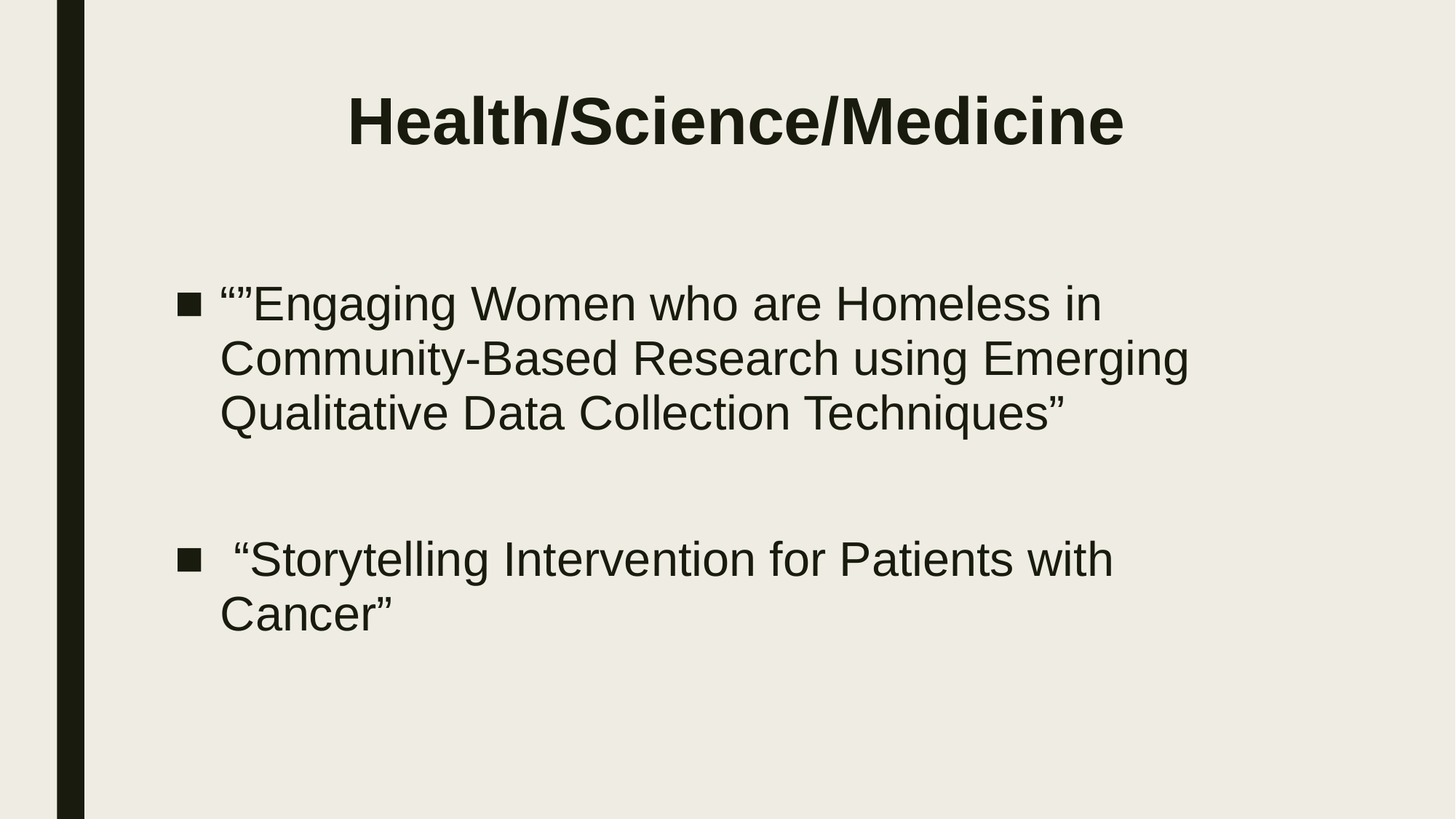

# Health/Science/Medicine
“”Engaging Women who are Homeless in Community-Based Research using Emerging Qualitative Data Collection Techniques”

 “Storytelling Intervention for Patients with Cancer”